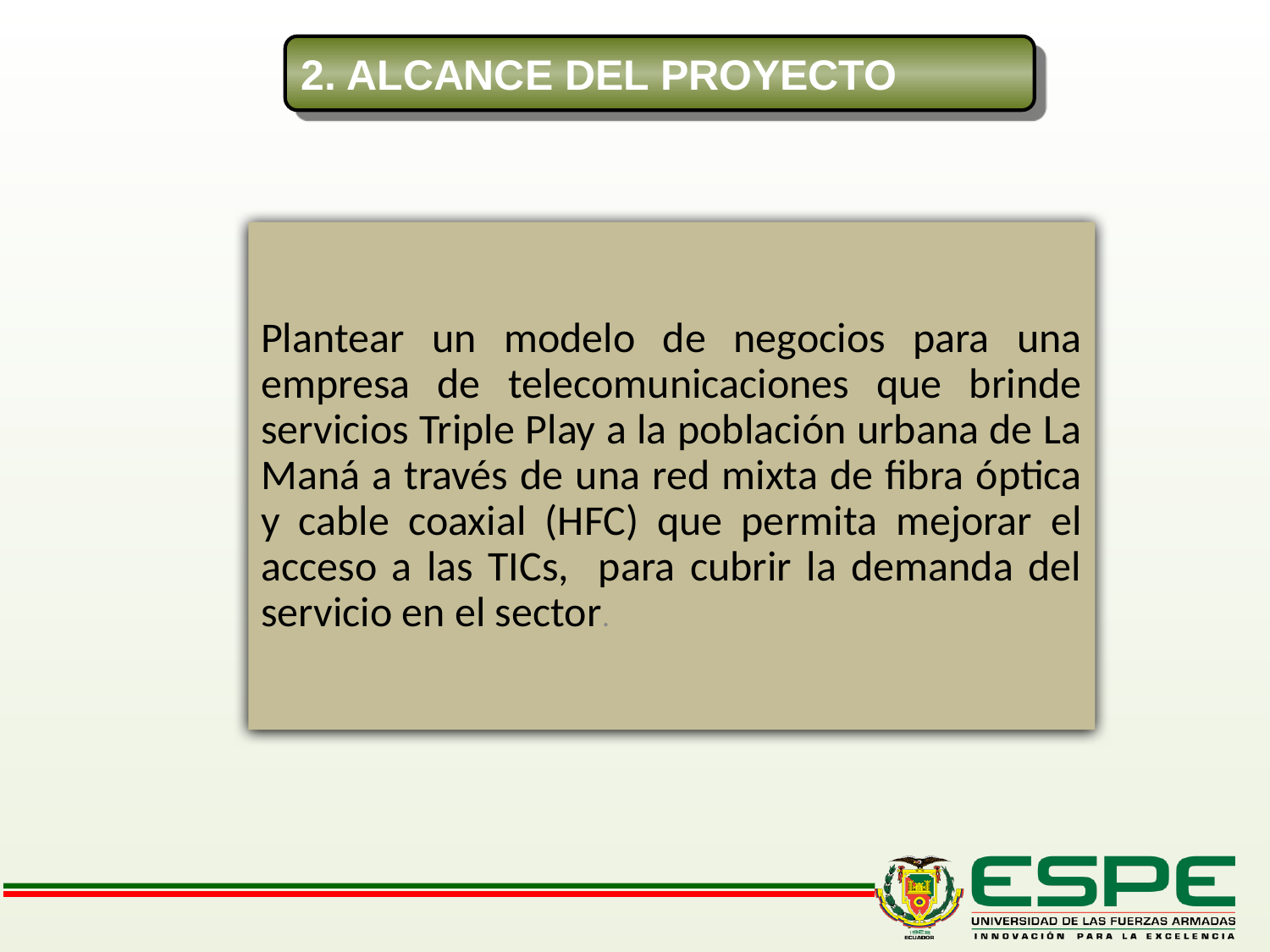

2. ALCANCE DEL PROYECTO
Plantear un modelo de negocios para una empresa de telecomunicaciones que brinde servicios Triple Play a la población urbana de La Maná a través de una red mixta de fibra óptica y cable coaxial (HFC) que permita mejorar el acceso a las TICs,  para cubrir la demanda del servicio en el sector.